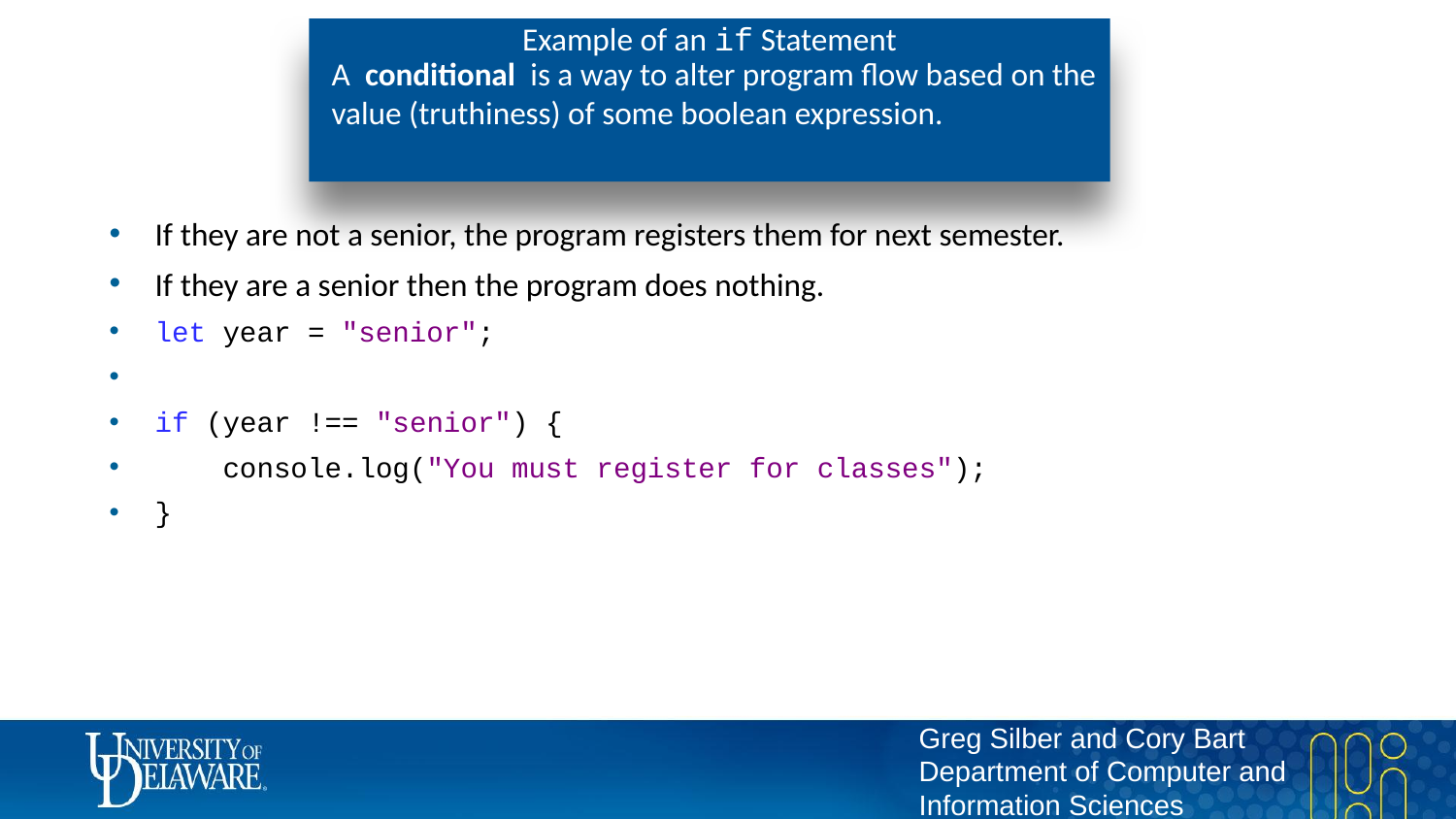

# Example of an if Statement
A  conditional  is a way to alter program flow based on the value (truthiness) of some boolean expression.
If they are not a senior, the program registers them for next semester.
If they are a senior then the program does nothing.
let year = "senior";

if (year !== "senior") {
    console.log("You must register for classes");
}